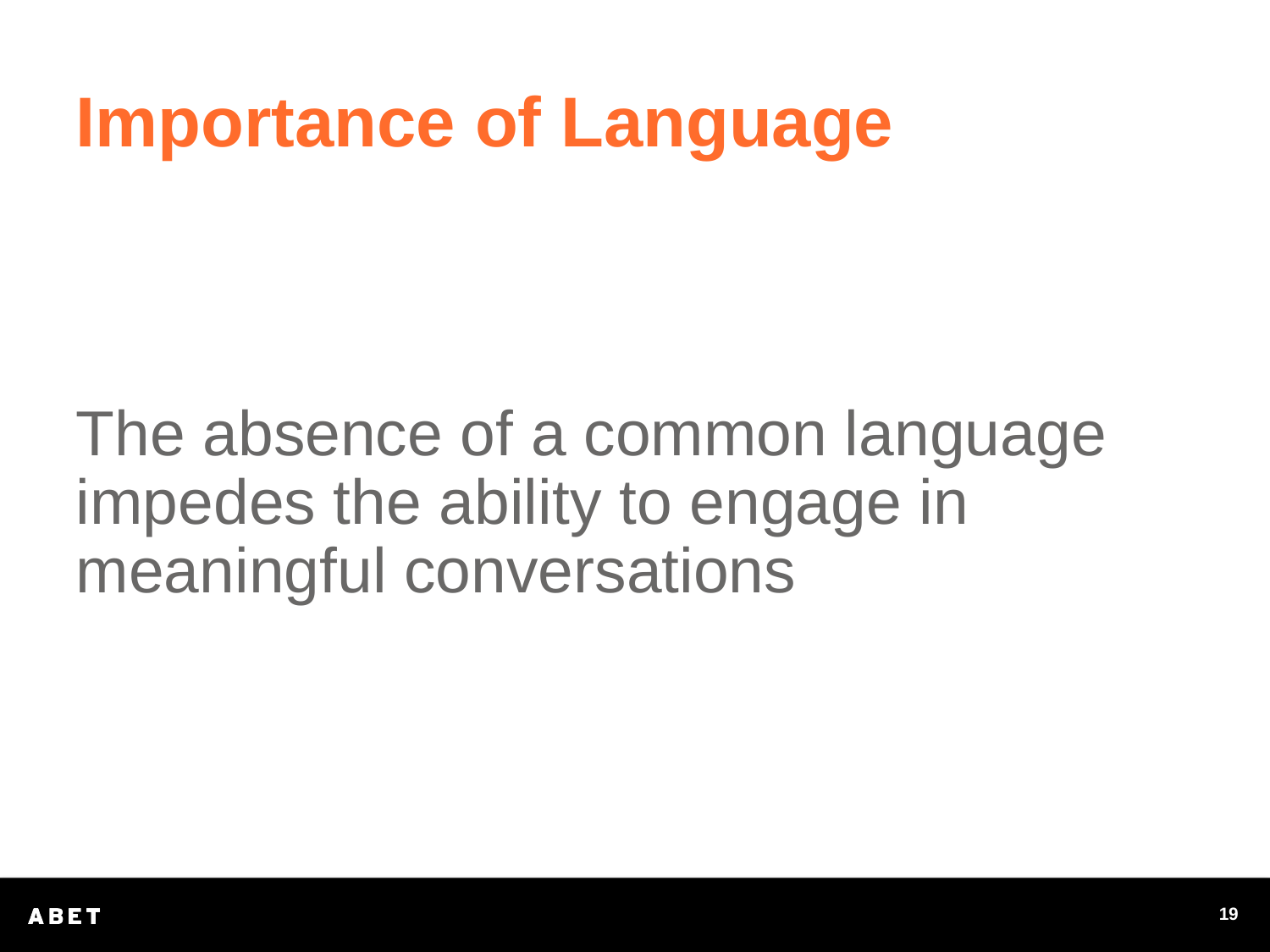

Importance of Language

The absence of a common language impedes the ability to engage in meaningful conversations